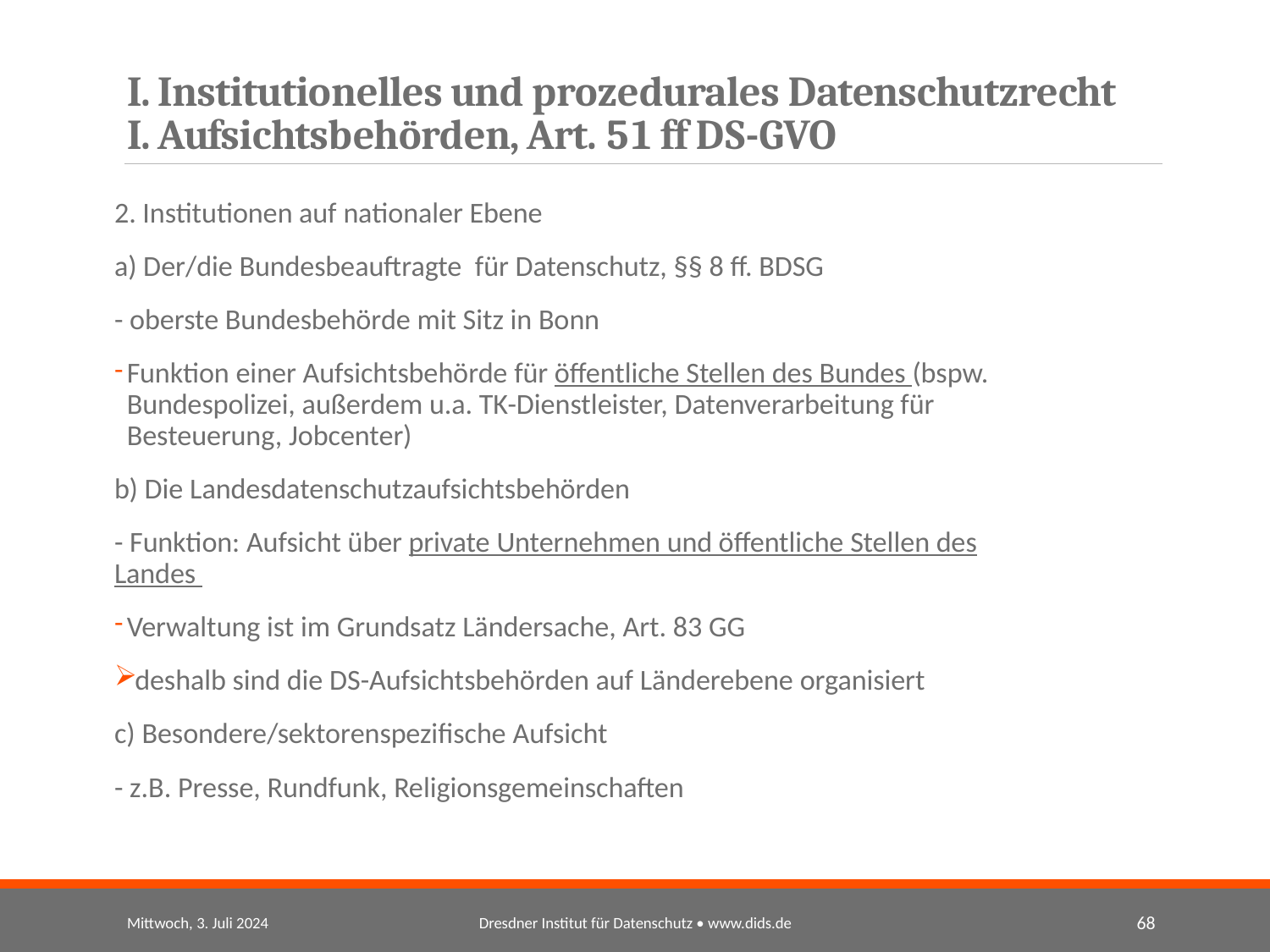

# I. Institutionelles und prozedurales Datenschutzrecht I. Aufsichtsbehörden, Art. 51 ff DS-GVO
2. Institutionen auf nationaler Ebene
a) Der/die Bundesbeauftragte  für Datenschutz, §§ 8 ff. BDSG
- oberste Bundesbehörde mit Sitz in Bonn
Funktion einer Aufsichtsbehörde für öffentliche Stellen des Bundes (bspw. Bundespolizei, außerdem u.a. TK-Dienstleister, Datenverarbeitung für Besteuerung, Jobcenter)
b) Die Landesdatenschutzaufsichtsbehörden
- Funktion: Aufsicht über private Unternehmen und öffentliche Stellen des Landes
Verwaltung ist im Grundsatz Ländersache, Art. 83 GG
deshalb sind die DS-Aufsichtsbehörden auf Länderebene organisiert
c) Besondere/sektorenspezifische Aufsicht
- z.B. Presse, Rundfunk, Religionsgemeinschaften

Mittwoch, 3. Juli 2024
Dresdner Institut für Datenschutz • www.dids.de
68